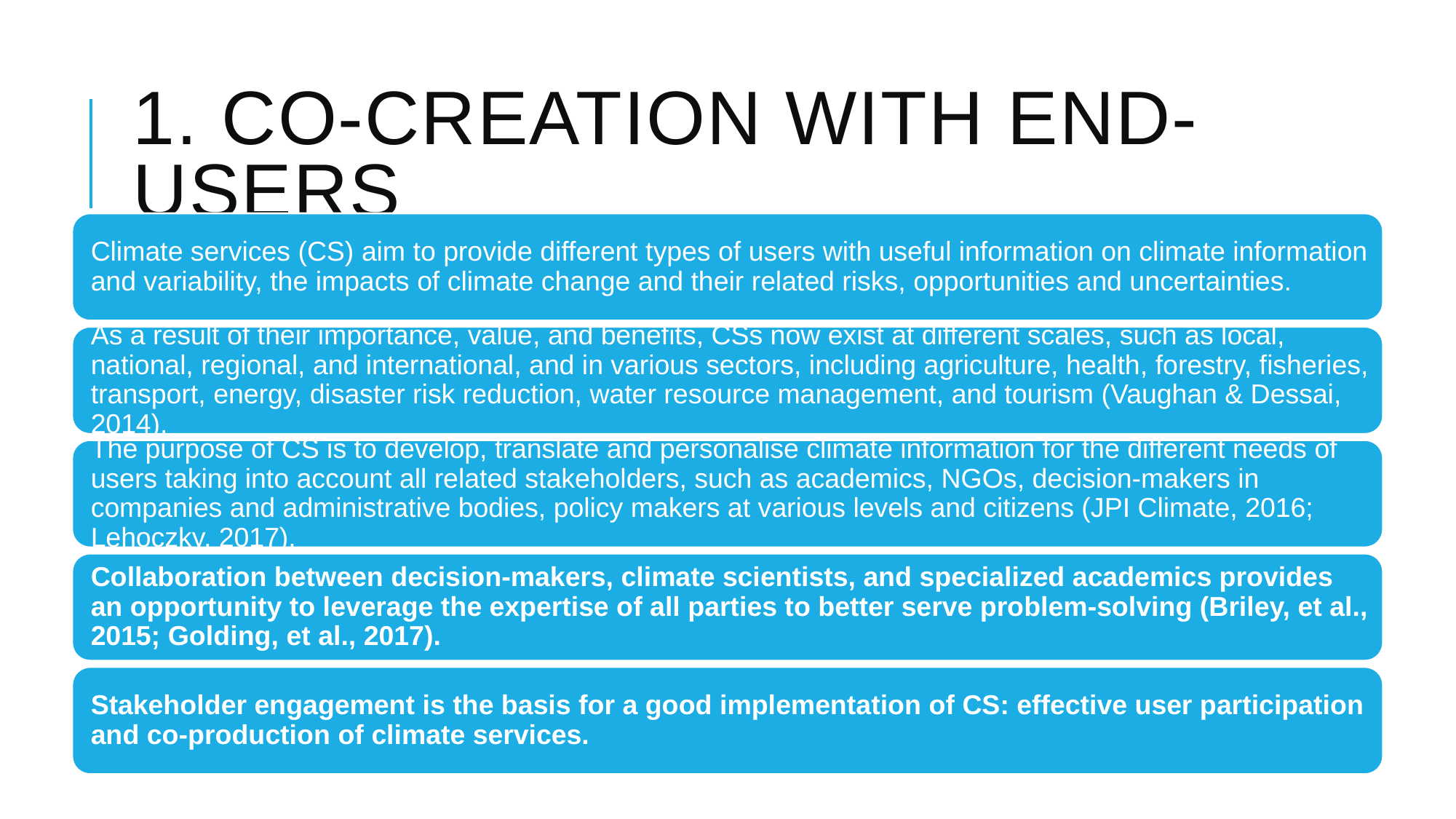

# 1. Co-creation with end-users
Climate services (CS) aim to provide different types of users with useful information on climate information and variability, the impacts of climate change and their related risks, opportunities and uncertainties.
As a result of their importance, value, and benefits, CSs now exist at different scales, such as local, national, regional, and international, and in various sectors, including agriculture, health, forestry, fisheries, transport, energy, disaster risk reduction, water resource management, and tourism (Vaughan & Dessai, 2014).
The purpose of CS is to develop, translate and personalise climate information for the different needs of users taking into account all related stakeholders, such as academics, NGOs, decision-makers in companies and administrative bodies, policy makers at various levels and citizens (JPI Climate, 2016; Lehoczky, 2017).
Collaboration between decision-makers, climate scientists, and specialized academics provides an opportunity to leverage the expertise of all parties to better serve problem-solving (Briley, et al., 2015; Golding, et al., 2017).
Stakeholder engagement is the basis for a good implementation of CS: effective user participation and co-production of climate services.